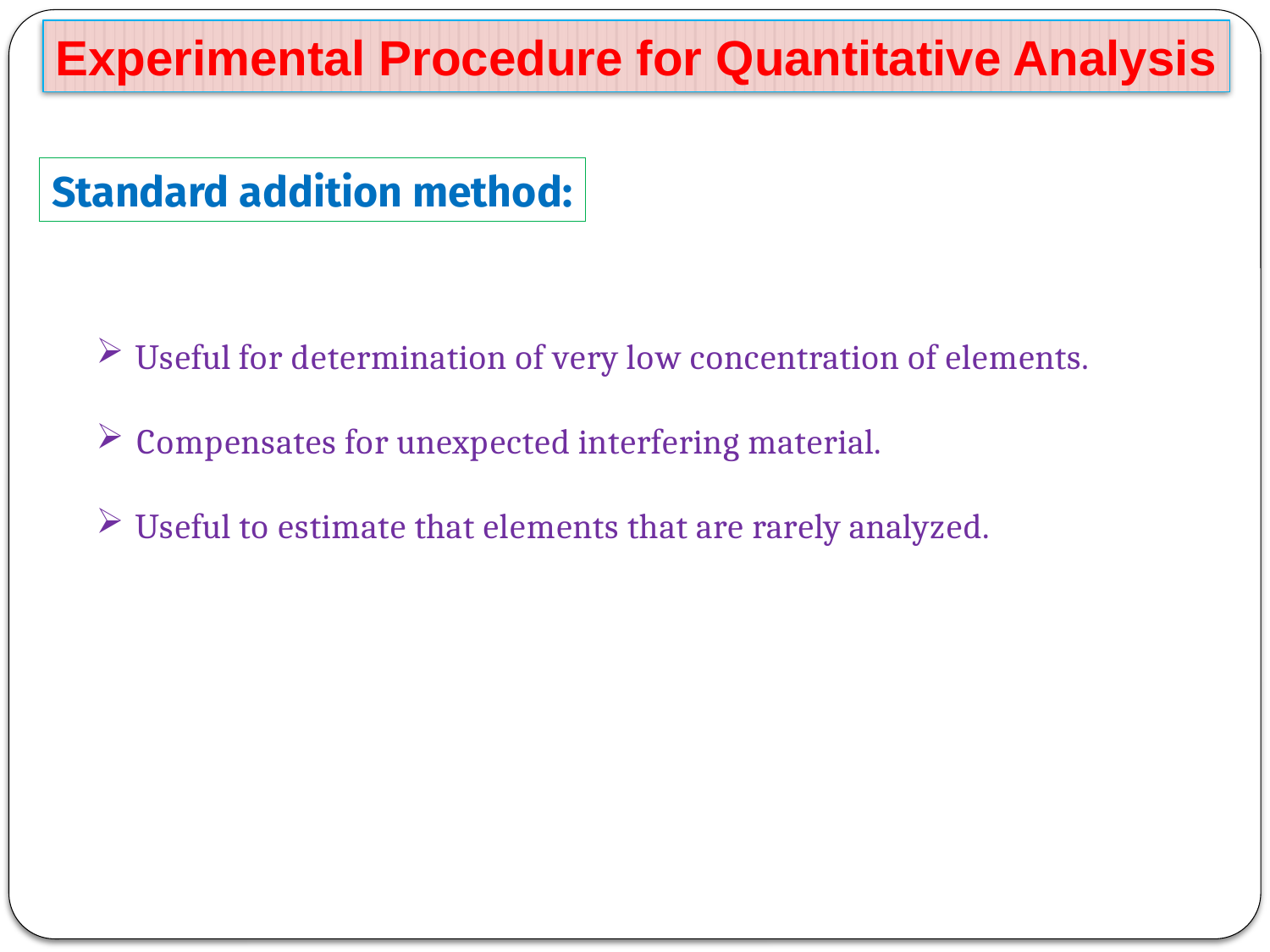

Experimental Procedure for Quantitative Analysis
Standard addition method:
Useful for determination of very low concentration of elements.

Compensates for unexpected interfering material.

Useful to estimate that elements that are rarely analyzed.